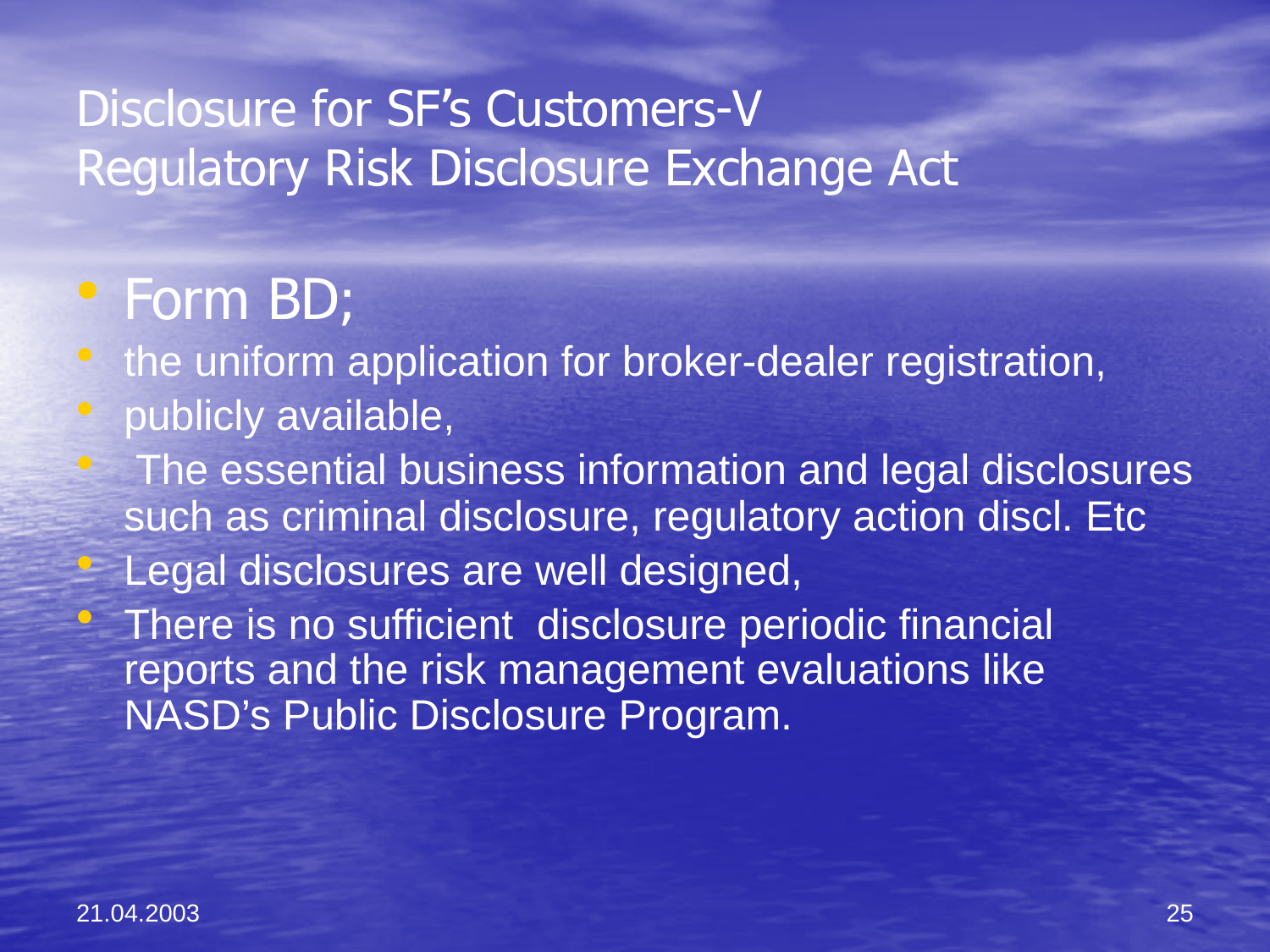

# Disclosure for SF’s Customers-V Regulatory Risk Disclosure Exchange Act
Form BD;
the uniform application for broker-dealer registration,
publicly available,
 The essential business information and legal disclosures such as criminal disclosure, regulatory action discl. Etc
Legal disclosures are well designed,
There is no sufficient  disclosure periodic financial reports and the risk management evaluations like NASD’s Public Disclosure Program.
21.04.2003
25